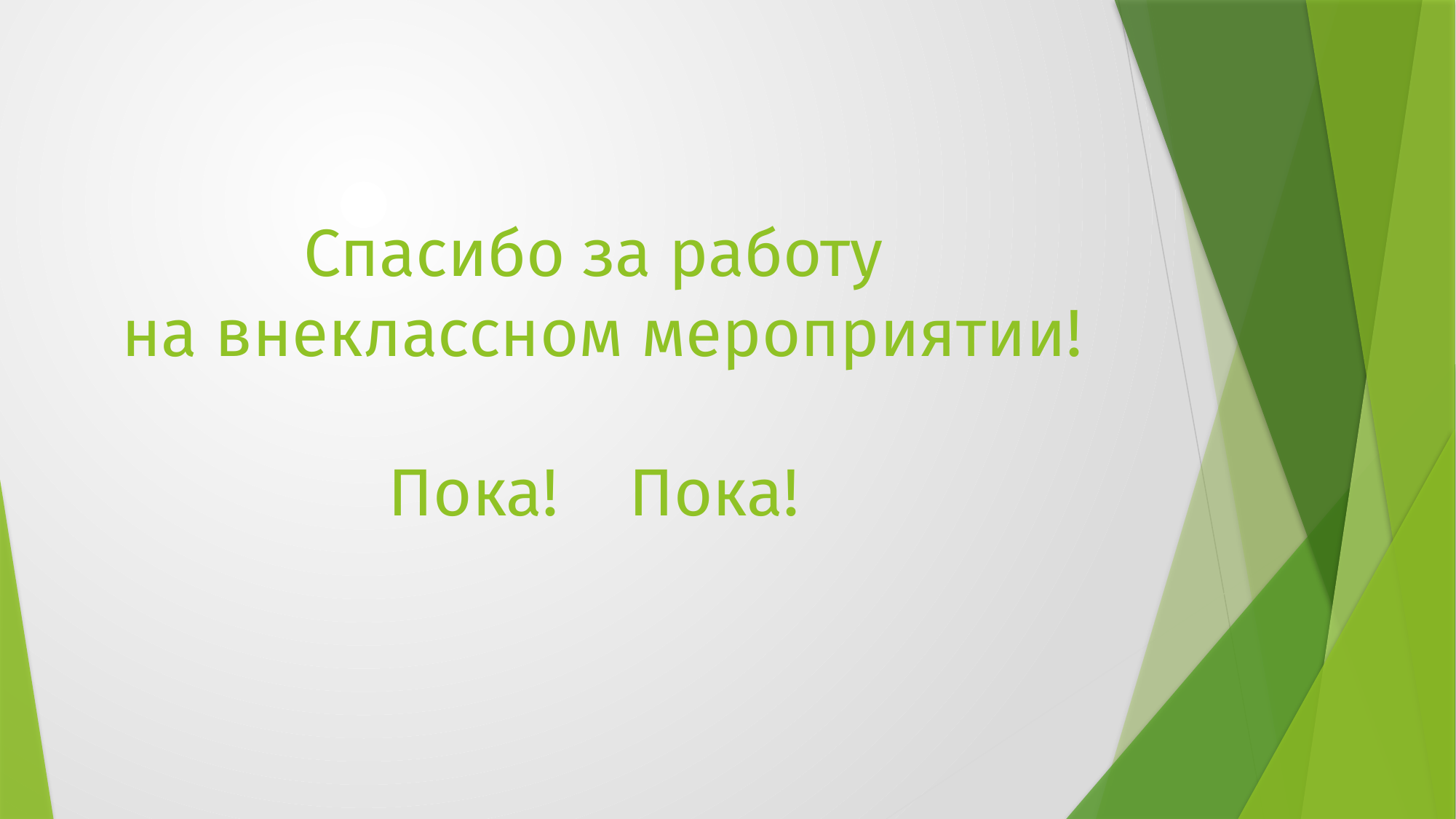

# Спасибо за работу на внеклассном мероприятии! Пока!    Пока!